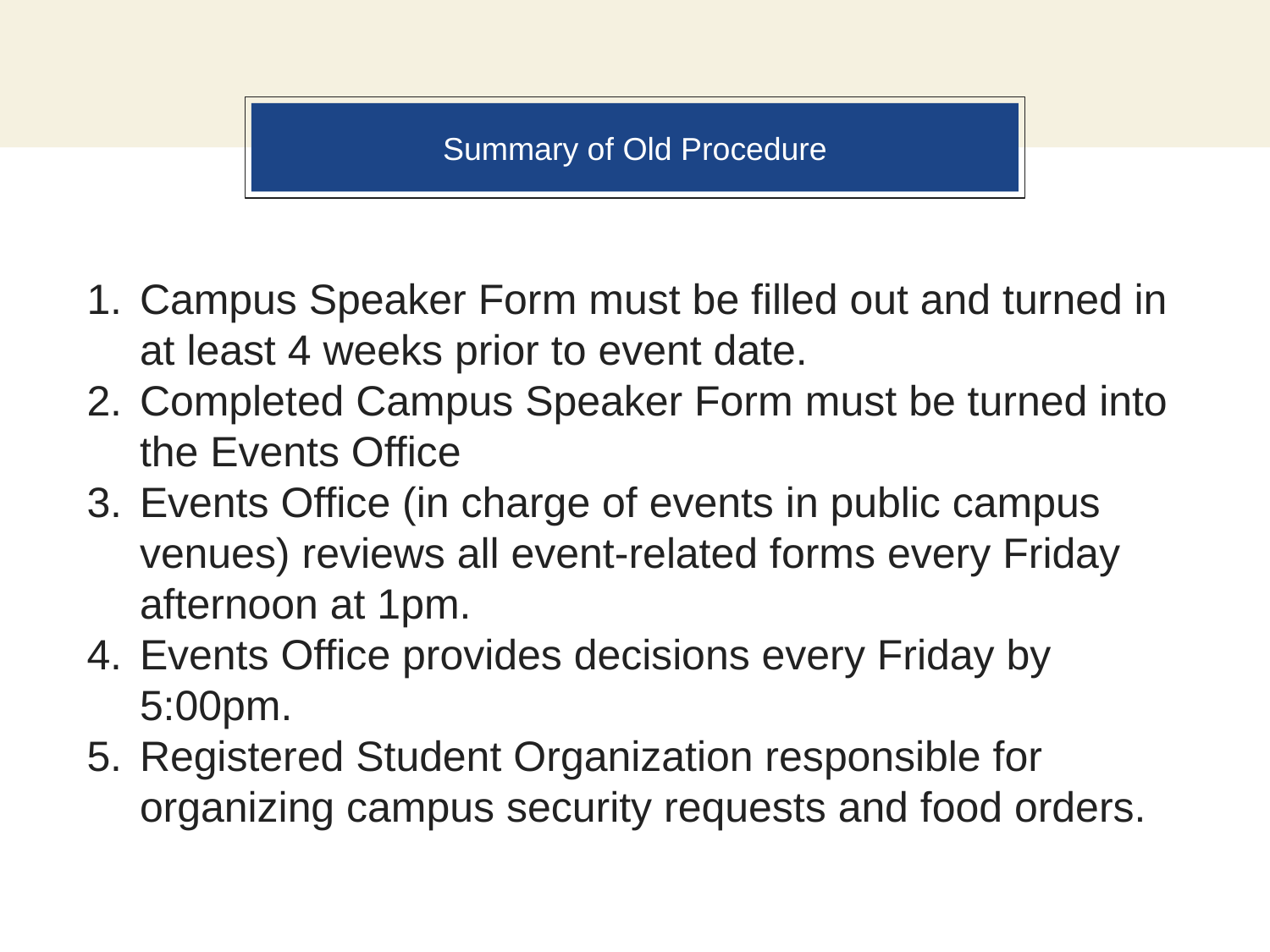

# Summary of Old Procedure
Campus Speaker Form must be filled out and turned in at least 4 weeks prior to event date.
Completed Campus Speaker Form must be turned into the Events Office
Events Office (in charge of events in public campus venues) reviews all event-related forms every Friday afternoon at 1pm.
Events Office provides decisions every Friday by 5:00pm.
Registered Student Organization responsible for organizing campus security requests and food orders.